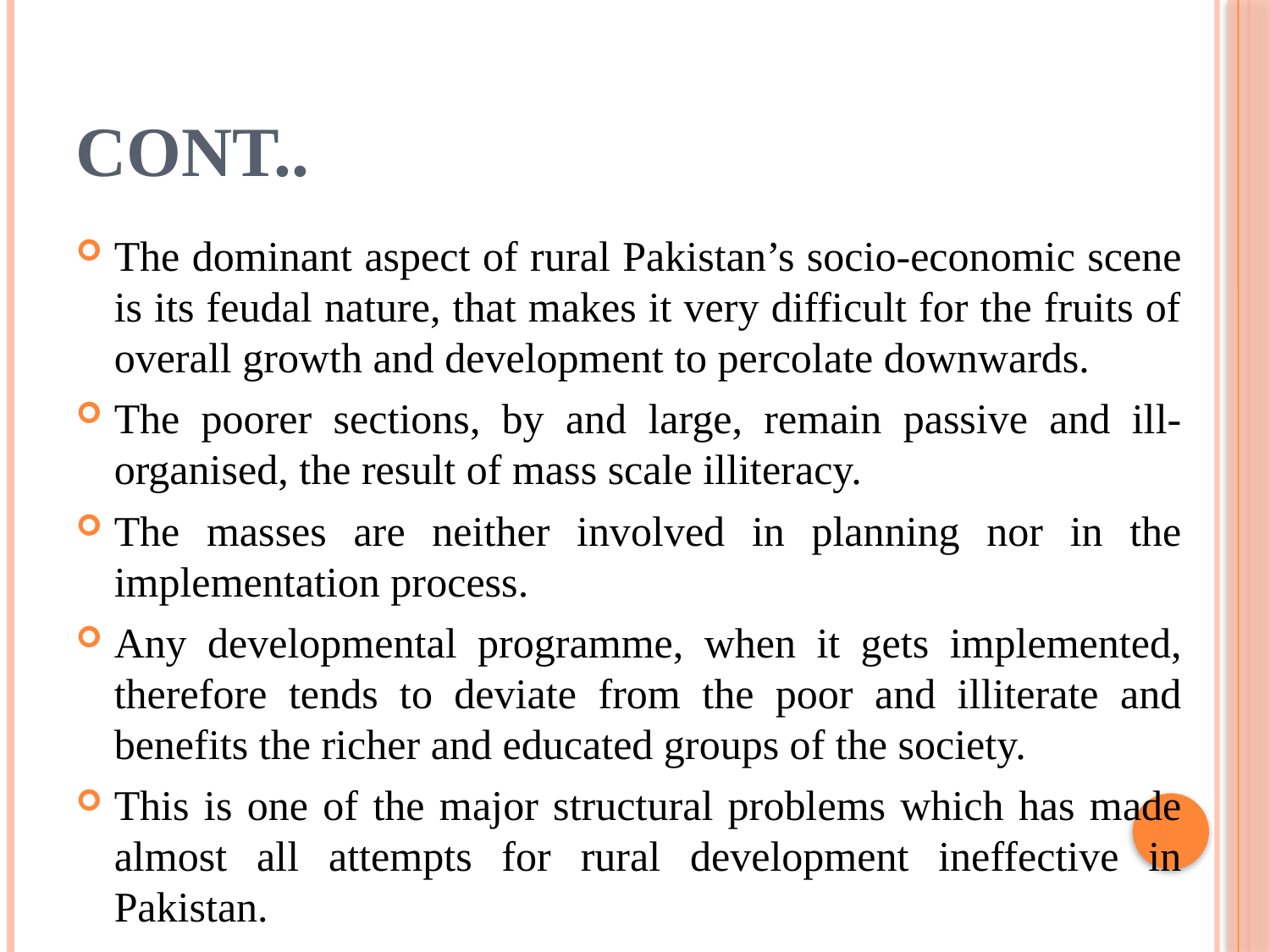

# Cont..
The dominant aspect of rural Pakistan’s socio-economic scene is its feudal nature, that makes it very difficult for the fruits of overall growth and development to percolate downwards.
The poorer sections, by and large, remain passive and ill-organised, the result of mass scale illiteracy.
The masses are neither involved in planning nor in the implementation process.
Any developmental programme, when it gets implemented, therefore tends to deviate from the poor and illiterate and benefits the richer and educated groups of the society.
This is one of the major structural problems which has made almost all attempts for rural development ineffective in Pakistan.